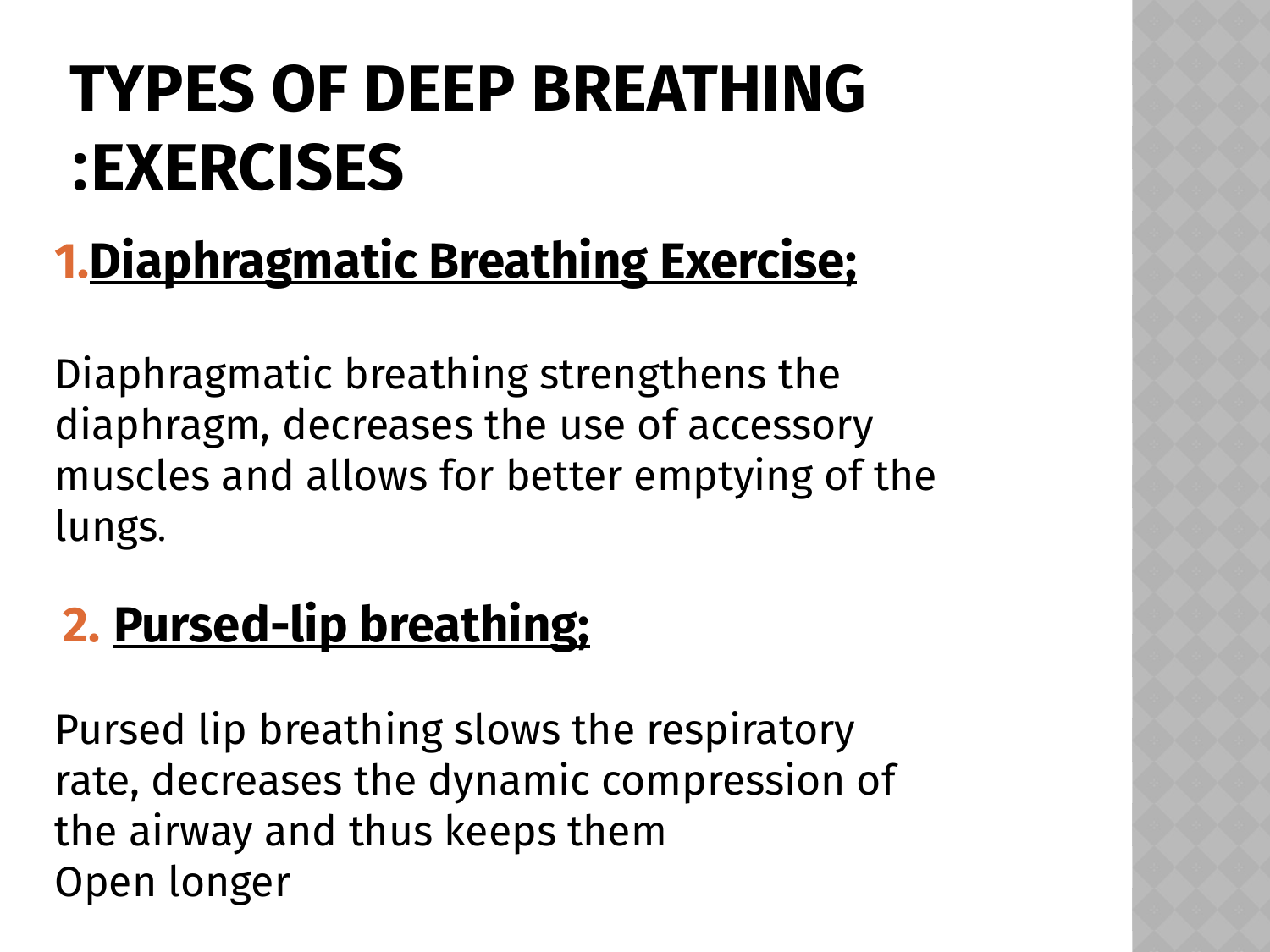

# Types of deep breathing exercises:
1.Diaphragmatic Breathing Exercise;

Diaphragmatic breathing strengthens the    diaphragm, decreases the use of accessory muscles and allows for better emptying of the lungs.

 2. Pursed-lip breathing;

Pursed lip breathing slows the respiratory rate, decreases the dynamic compression of the airway and thus keeps them
Open longer